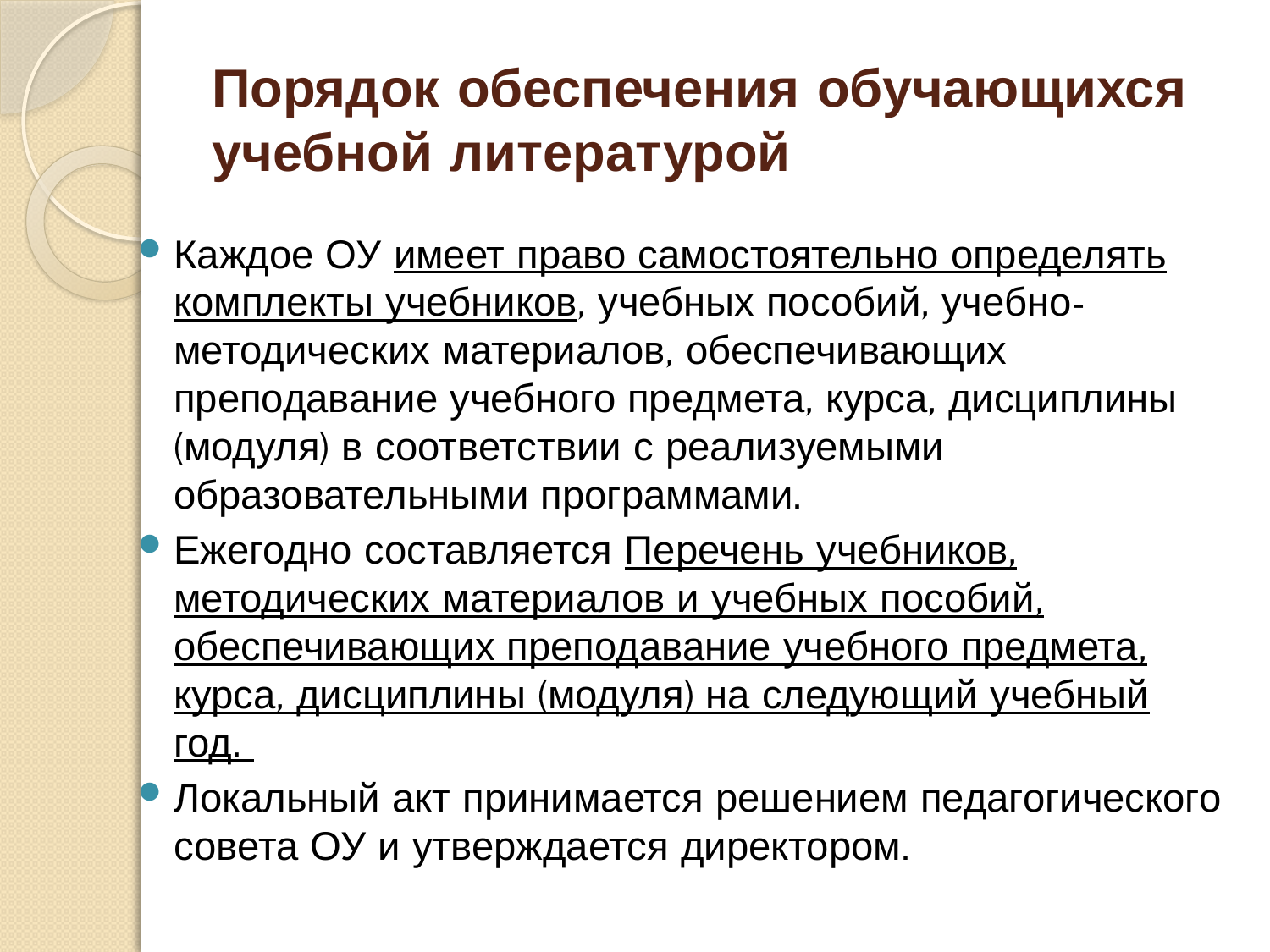

# Порядок обеспечения обучающихся учебной литературой
Каждое ОУ имеет право самостоятельно определять комплекты учебников, учебных пособий, учебно-методических материалов, обеспечивающих преподавание учебного предмета, курса, дисциплины (модуля) в соответствии с реализуемыми образовательными программами.
Ежегодно составляется Перечень учебников, методических материалов и учебных пособий, обеспечивающих преподавание учебного предмета, курса, дисциплины (модуля) на следующий учебный год.
Локальный акт принимается решением педагогического совета ОУ и утверждается директором.